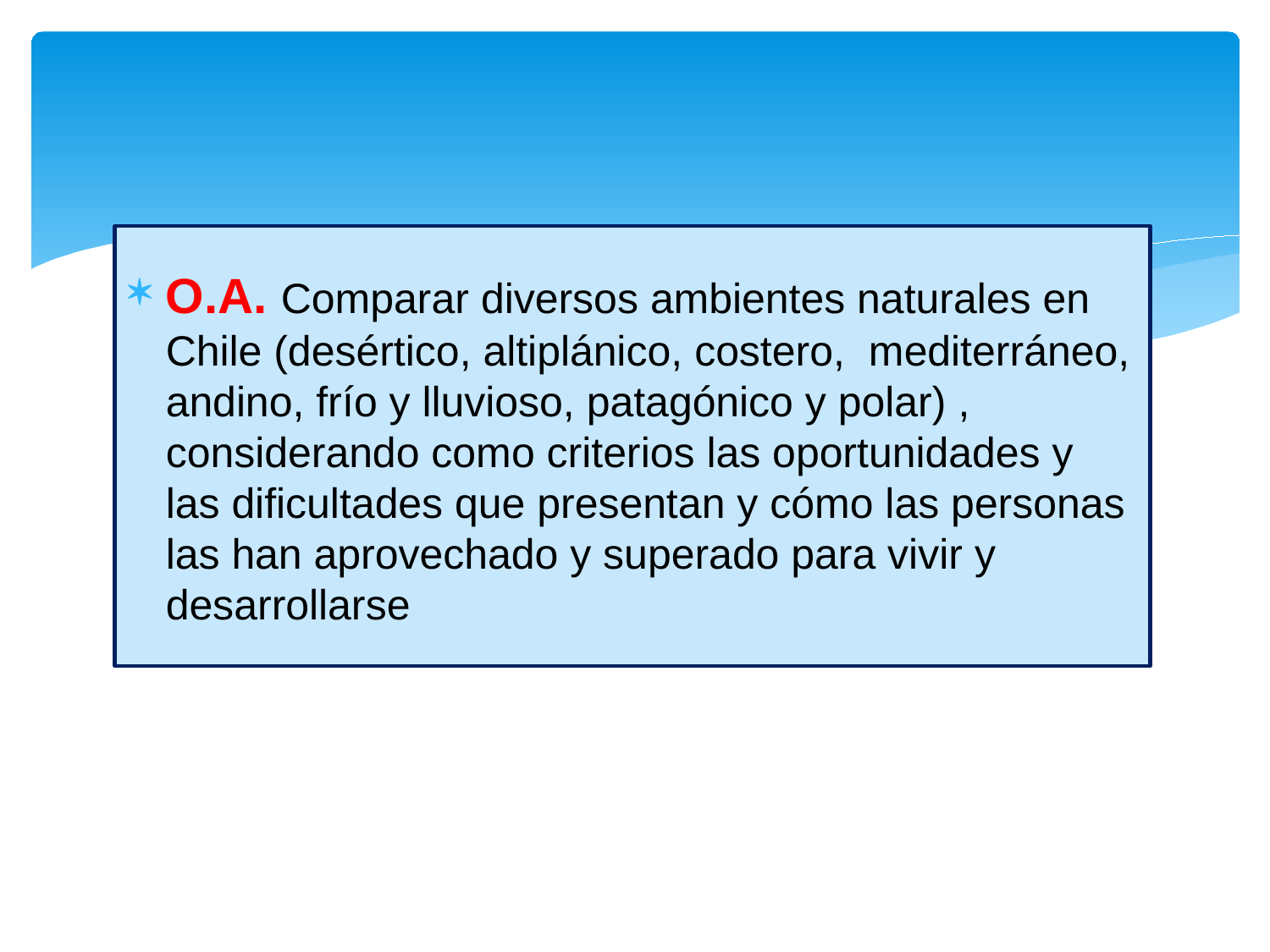

O.A. Comparar diversos ambientes naturales en Chile (desértico, altiplánico, costero,  mediterráneo, andino, frío y lluvioso, patagónico y polar) , considerando como criterios las oportunidades y las dificultades que presentan y cómo las personas las han aprovechado y superado para vivir y desarrollarse